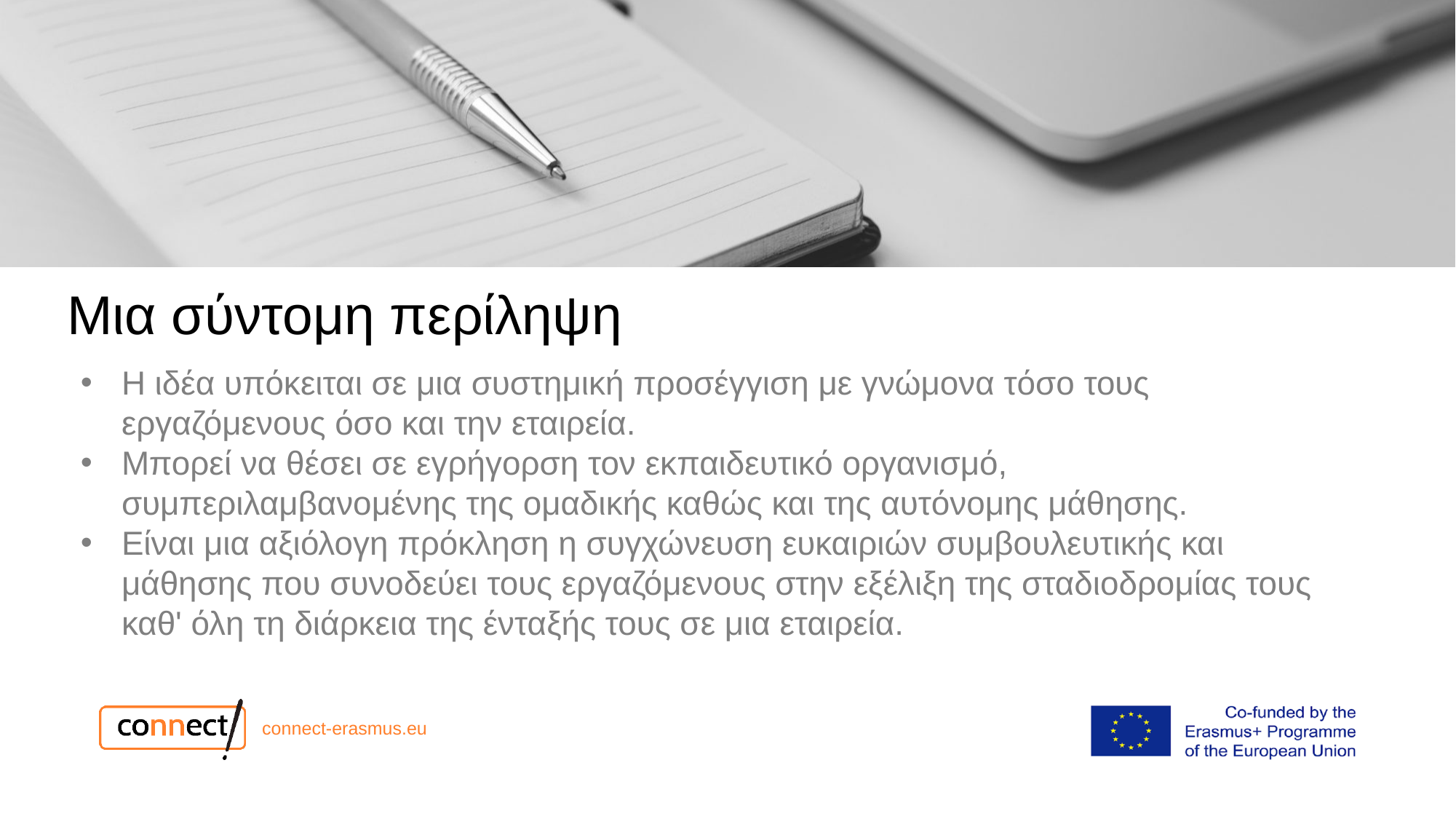

# Μια σύντομη περίληψη
Η ιδέα υπόκειται σε μια συστημική προσέγγιση με γνώμονα τόσο τους εργαζόμενους όσο και την εταιρεία.
Μπορεί να θέσει σε εγρήγορση τον εκπαιδευτικό οργανισμό, συμπεριλαμβανομένης της ομαδικής καθώς και της αυτόνομης μάθησης.
Είναι μια αξιόλογη πρόκληση η συγχώνευση ευκαιριών συμβουλευτικής και μάθησης που συνοδεύει τους εργαζόμενους στην εξέλιξη της σταδιοδρομίας τους καθ' όλη τη διάρκεια της ένταξής τους σε μια εταιρεία.
connect-erasmus.eu